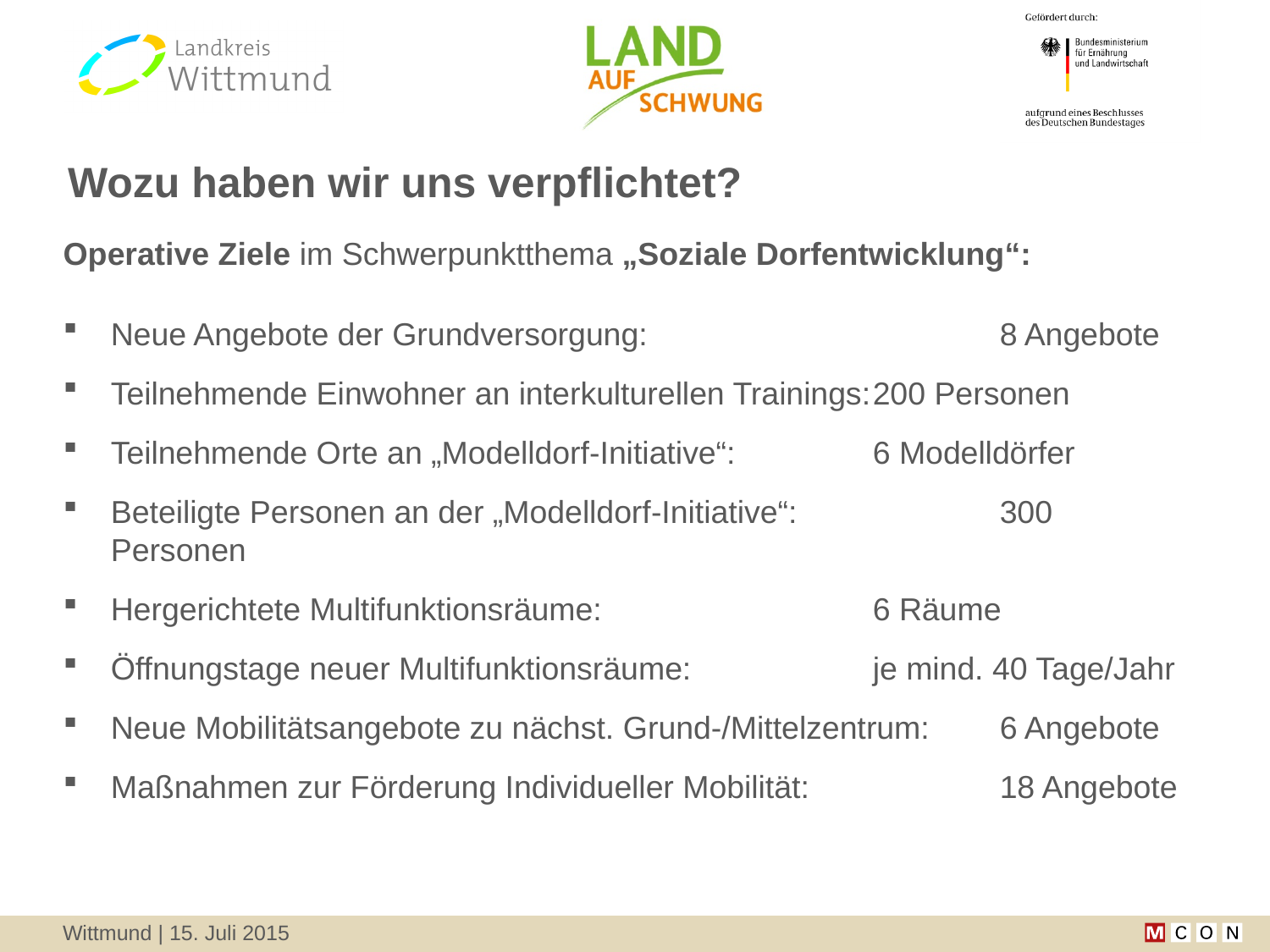

# Wozu haben wir uns verpflichtet?
Operative Ziele im Schwerpunktthema „Soziale Dorfentwicklung“:
Neue Angebote der Grundversorgung:			8 Angebote
Teilnehmende Einwohner an interkulturellen Trainings:	200 Personen
Teilnehmende Orte an „Modelldorf-Initiative“:		6 Modelldörfer
Beteiligte Personen an der „Modelldorf-Initiative“:		300 Personen
Hergerichtete Multifunktionsräume:			6 Räume
Öffnungstage neuer Multifunktionsräume:		je mind. 40 Tage/Jahr
Neue Mobilitätsangebote zu nächst. Grund-/Mittelzentrum:	6 Angebote
Maßnahmen zur Förderung Individueller Mobilität:		18 Angebote

Wittmund | 15. Juli 2015